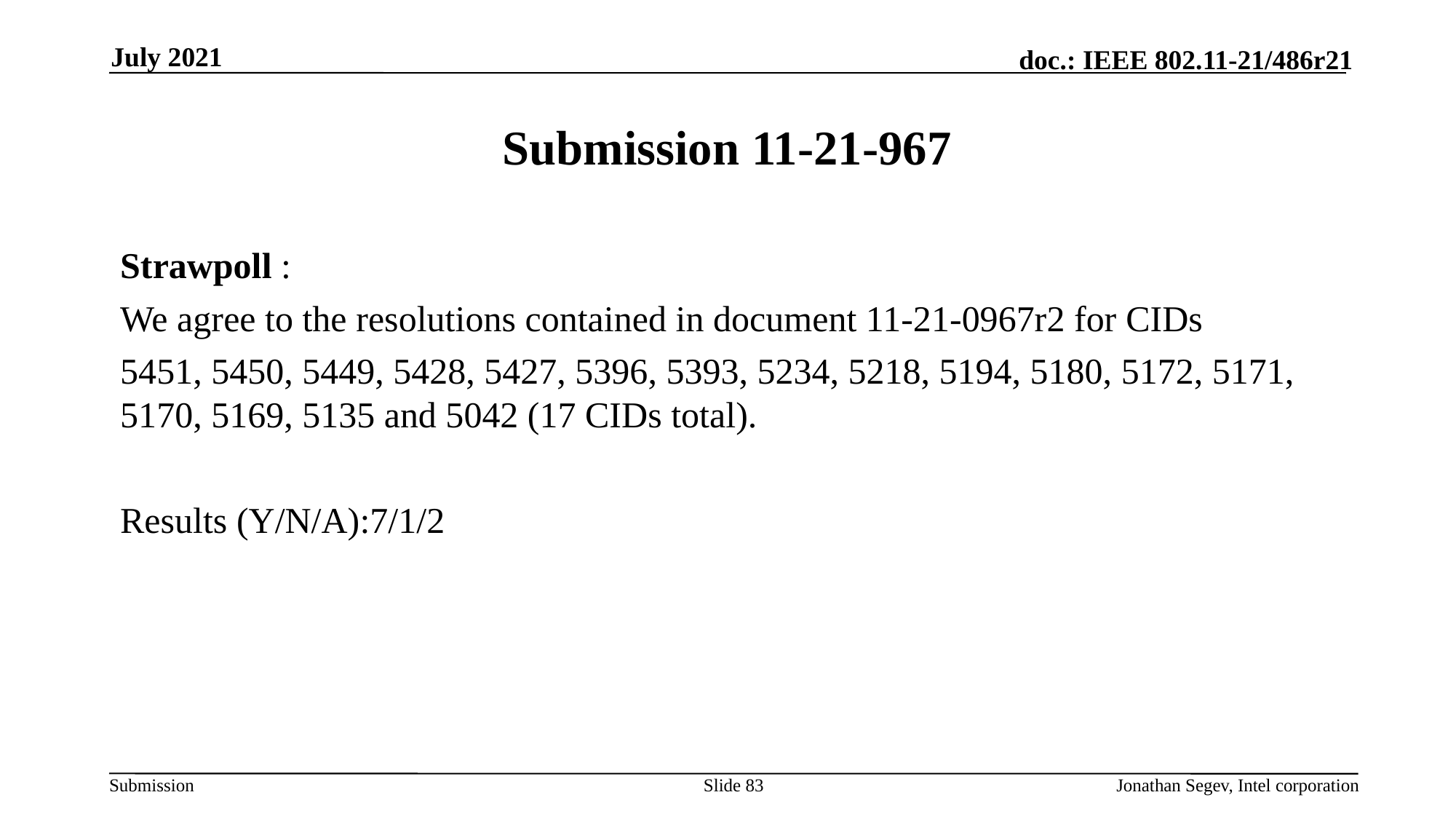

July 2021
# Submission 11-21-967
Strawpoll :
We agree to the resolutions contained in document 11-21-0967r2 for CIDs
5451, 5450, 5449, 5428, 5427, 5396, 5393, 5234, 5218, 5194, 5180, 5172, 5171, 5170, 5169, 5135 and 5042 (17 CIDs total).

Results (Y/N/A):7/1/2

Slide 83
Jonathan Segev, Intel corporation